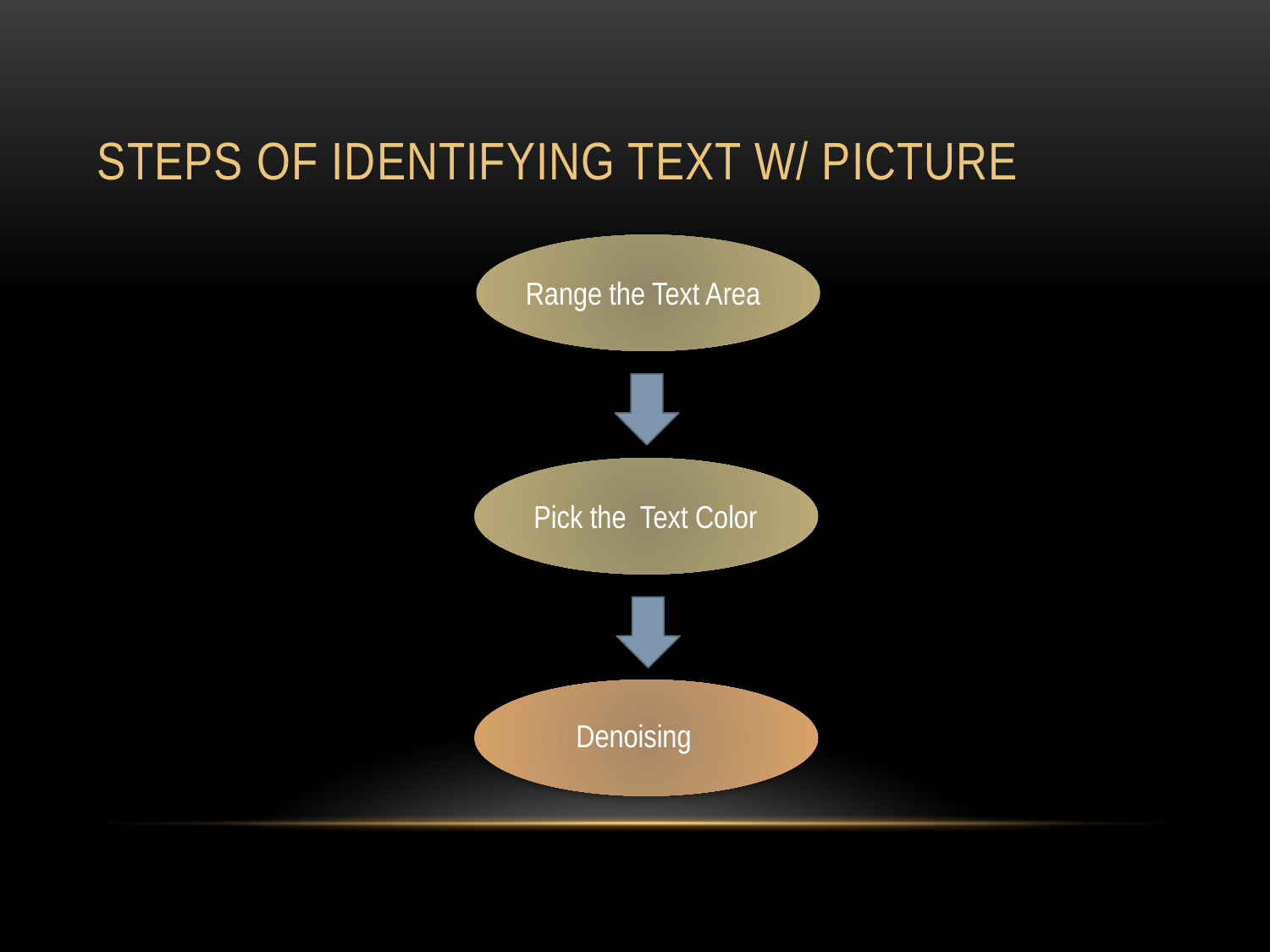

# Steps of Identifying Text w/ Picture

Range the Text Area

Pick the  Text Color

Denoising